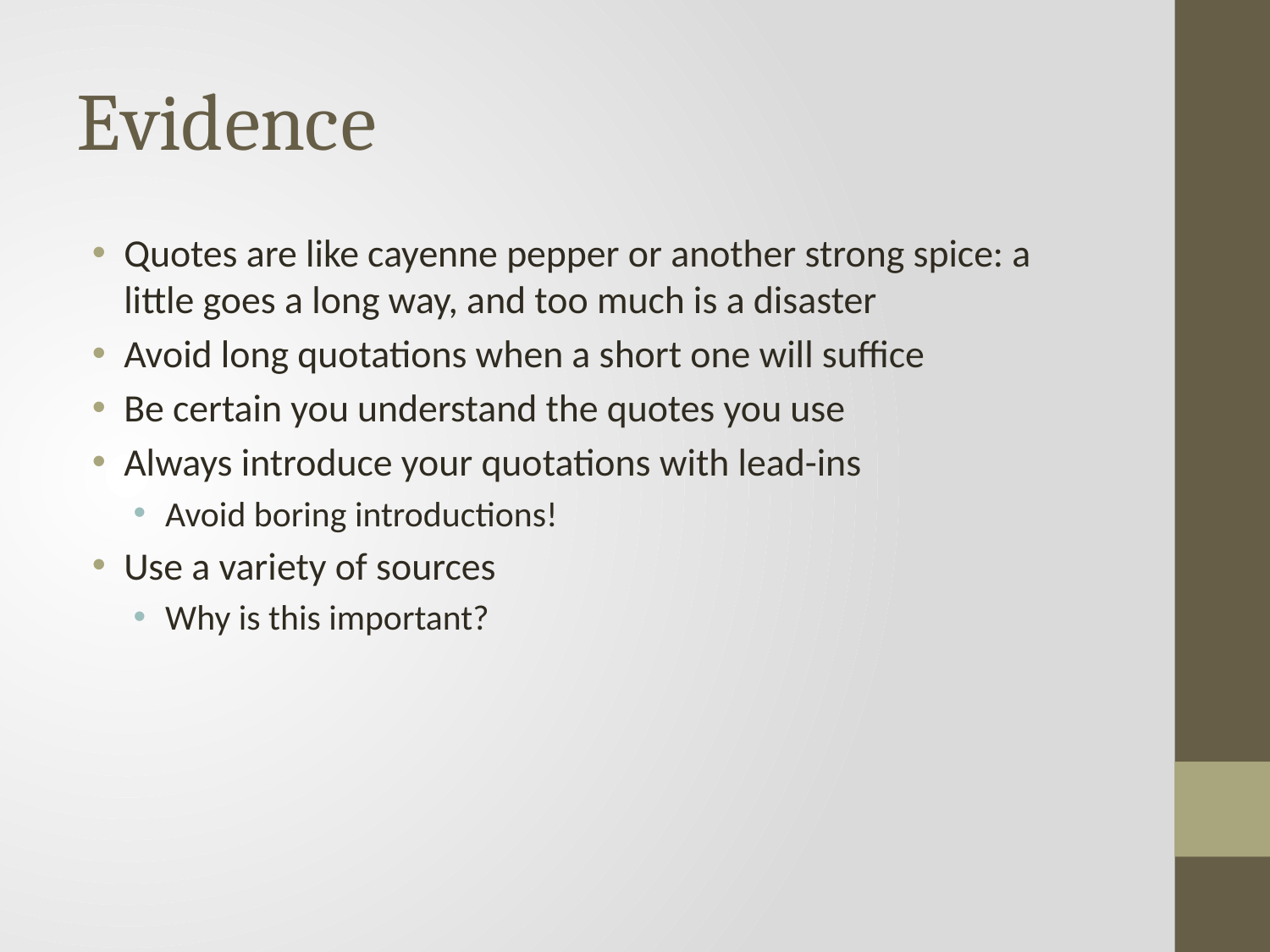

# Evidence
Quotes are like cayenne pepper or another strong spice: a little goes a long way, and too much is a disaster
Avoid long quotations when a short one will suffice
Be certain you understand the quotes you use
Always introduce your quotations with lead-ins
Avoid boring introductions!
Use a variety of sources
Why is this important?